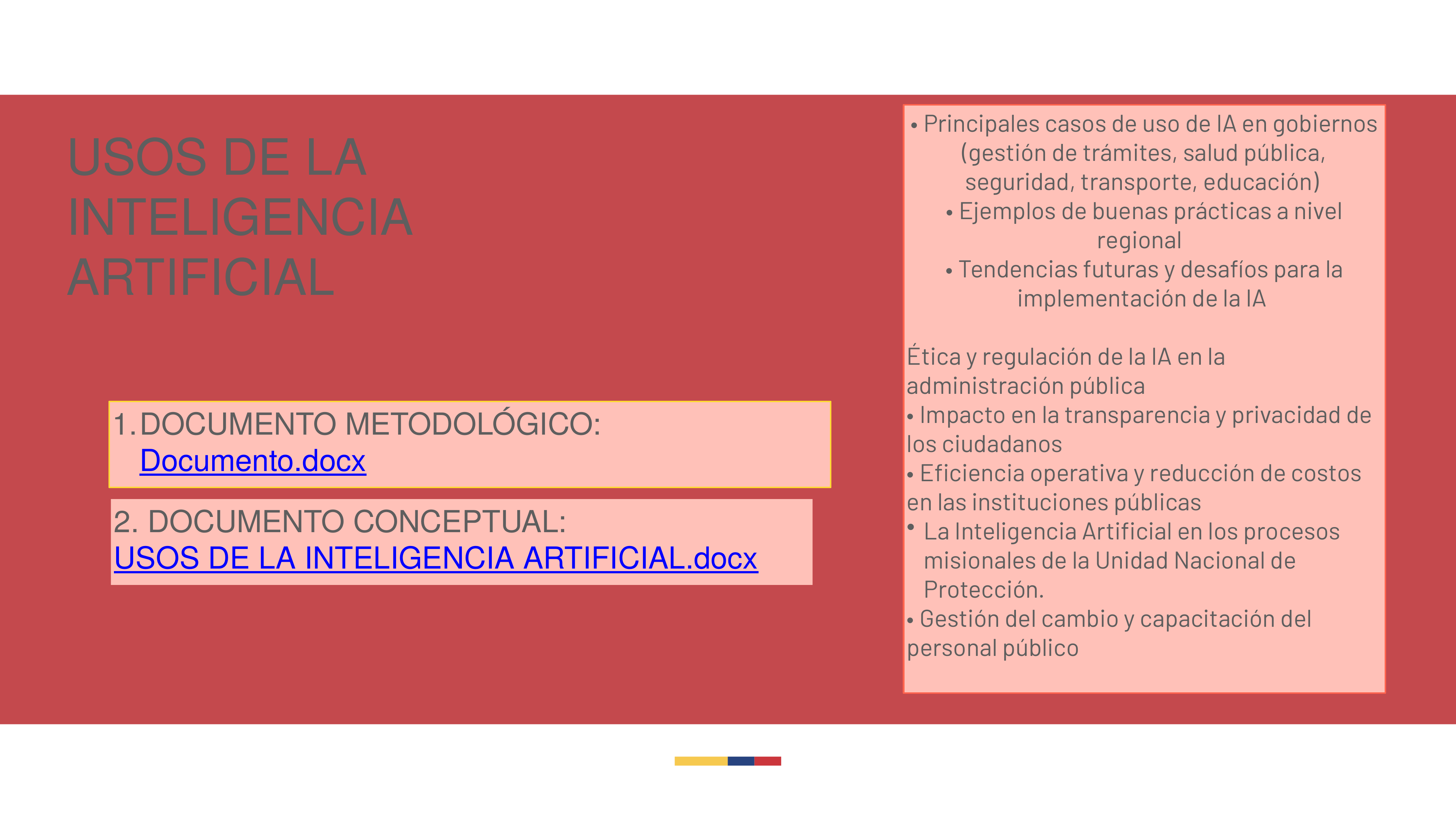

• Principales casos de uso de IA en gobiernos (gestión de trámites, salud pública, seguridad, transporte, educación)
• Ejemplos de buenas prácticas a nivel regional
• Tendencias futuras y desafíos para la implementación de la IA

Ética y regulación de la IA en la administración pública
• Impacto en la transparencia y privacidad de los ciudadanos
• Eficiencia operativa y reducción de costos en las instituciones públicas
La Inteligencia Artificial en los procesos misionales de la Unidad Nacional de Protección.
• Gestión del cambio y capacitación del personal público

USOS DE LA INTELIGENCIA ARTIFICIAL
DOCUMENTO METODOLÓGICO: Documento.docx
2. DOCUMENTO CONCEPTUAL: USOS DE LA INTELIGENCIA ARTIFICIAL.docx